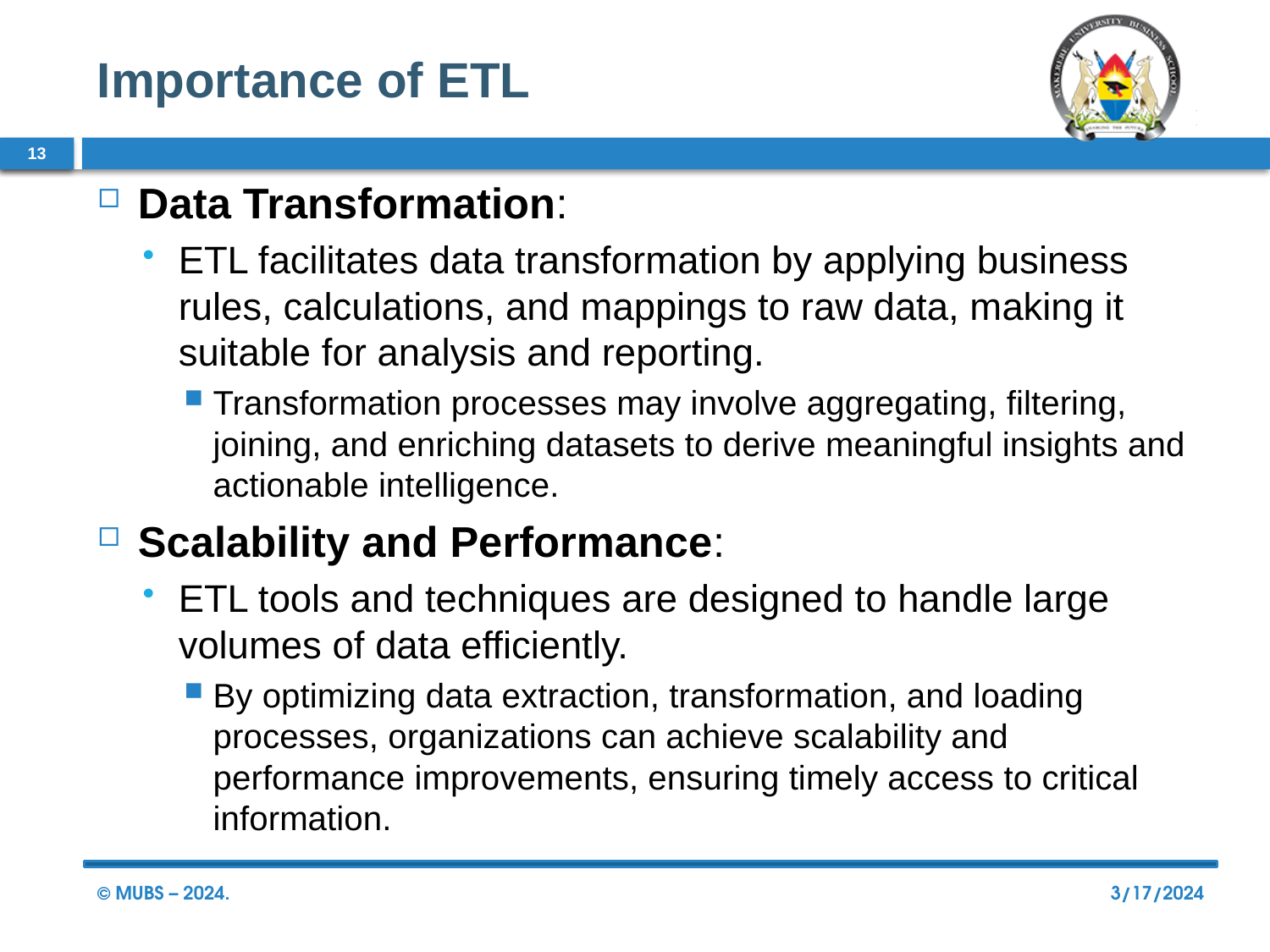

# Importance of ETL
13
Data Transformation:
ETL facilitates data transformation by applying business rules, calculations, and mappings to raw data, making it suitable for analysis and reporting.
Transformation processes may involve aggregating, filtering, joining, and enriching datasets to derive meaningful insights and actionable intelligence.
Scalability and Performance:
ETL tools and techniques are designed to handle large volumes of data efficiently.
By optimizing data extraction, transformation, and loading processes, organizations can achieve scalability and performance improvements, ensuring timely access to critical information.